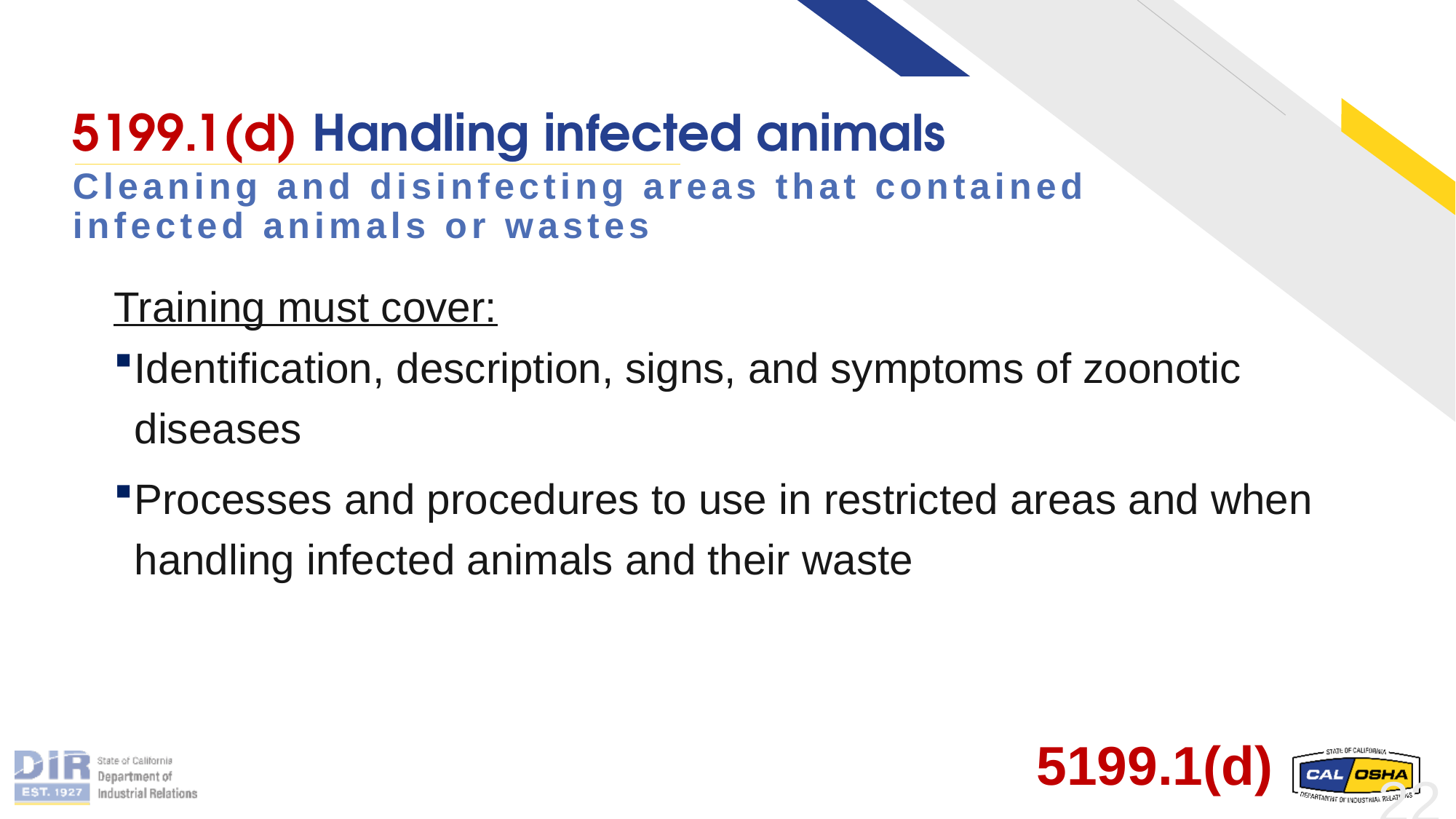

# 5199.1(d) Handling infected animals
Cleaning and disinfecting areas that contained infected animals or wastes
Training must cover:
Identification, description, signs, and symptoms of zoonotic diseases
Processes and procedures to use in restricted areas and when handling infected animals and their waste

5199.1(d)
22